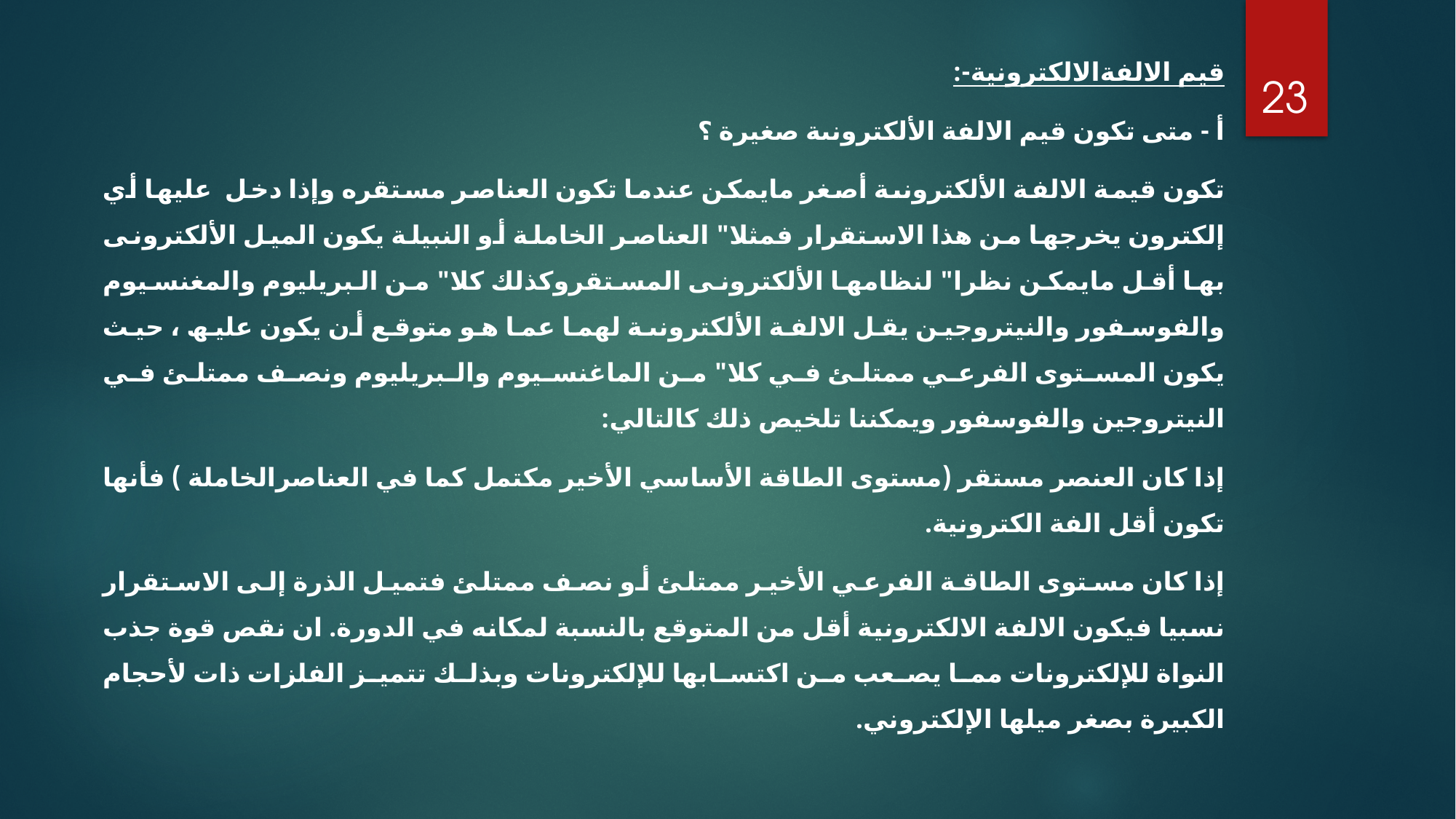

23
قیم الالفةالالكترونیة-:
أ - متى تكون قیم الالفة الألكترونٮة صغیرة ؟
تكون قیمة الالفة الألكترونٮة أصغر مایمكن عندما تكون العناصر مستقره وإذا دخل  علیھا أي إلكترون یخرجھا من ھذا الاستقرار فمثلا" العناصر الخاملة أو النبیلة یكون المیل الألكترونى بھا أقل مایمكن نظرا" لنظامھا الألكترونى المستقروكذلك كلا" من البریلیوم والمغنسیوم والفوسفور والنیتروجین یقل الالفة الألكترونٮة لھما عما ھو متوقع أن یكون علیھ ، حیث یكون المستوى الفرعي ممتلئ في كلا" من الماغنسیوم والبریلیوم ونصف ممتلئ في النیتروجین والفوسفور ویمكننا تلخیص ذلك كالتالي:
إذا كان العنصر مستقر (مستوى الطاقة الأساسي الأخیر مكتمل كما في العناصرالخاملة ) فأنھا تكون أقل الفة الكترونیة.
إذا كان مستوى الطاقة الفرعي الأخیر ممتلئ أو نصف ممتلئ فتمیل الذرة إلى الاستقرار نسبیا فیكون الالفة الالكترونیة أقل من المتوقع بالنسبة لمكانه في الدورة. ان نقص قوة جذب النواة للإلكترونات مما یصعب من اكتسابھا للإلكترونات وبذلك تتمیز الفلزات ذات لأحجام الكبیرة بصغر میلھا الإلكتروني.